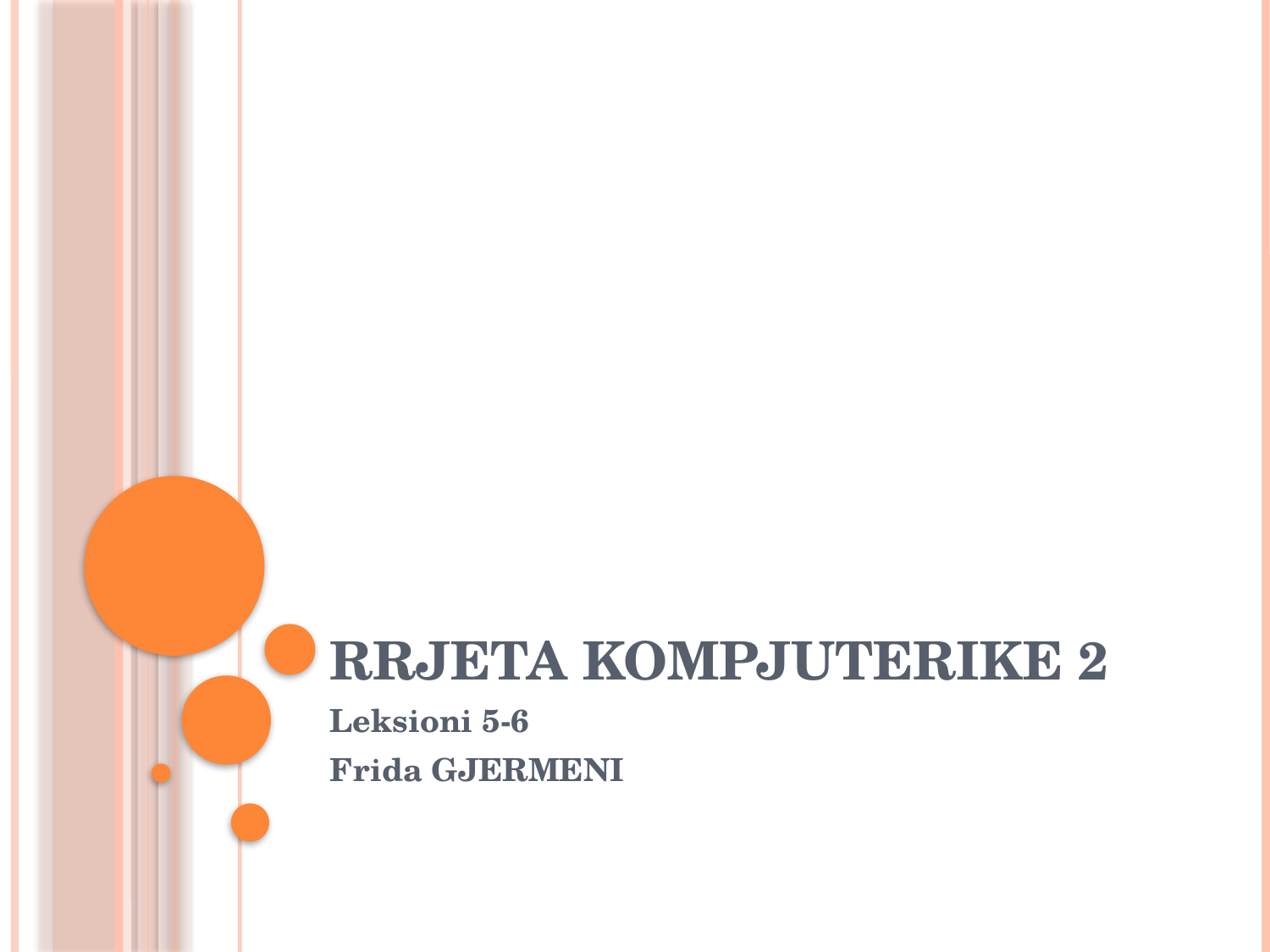

# Rrjeta Kompjuterike 2
Leksioni 5-6
Frida GJERMENI